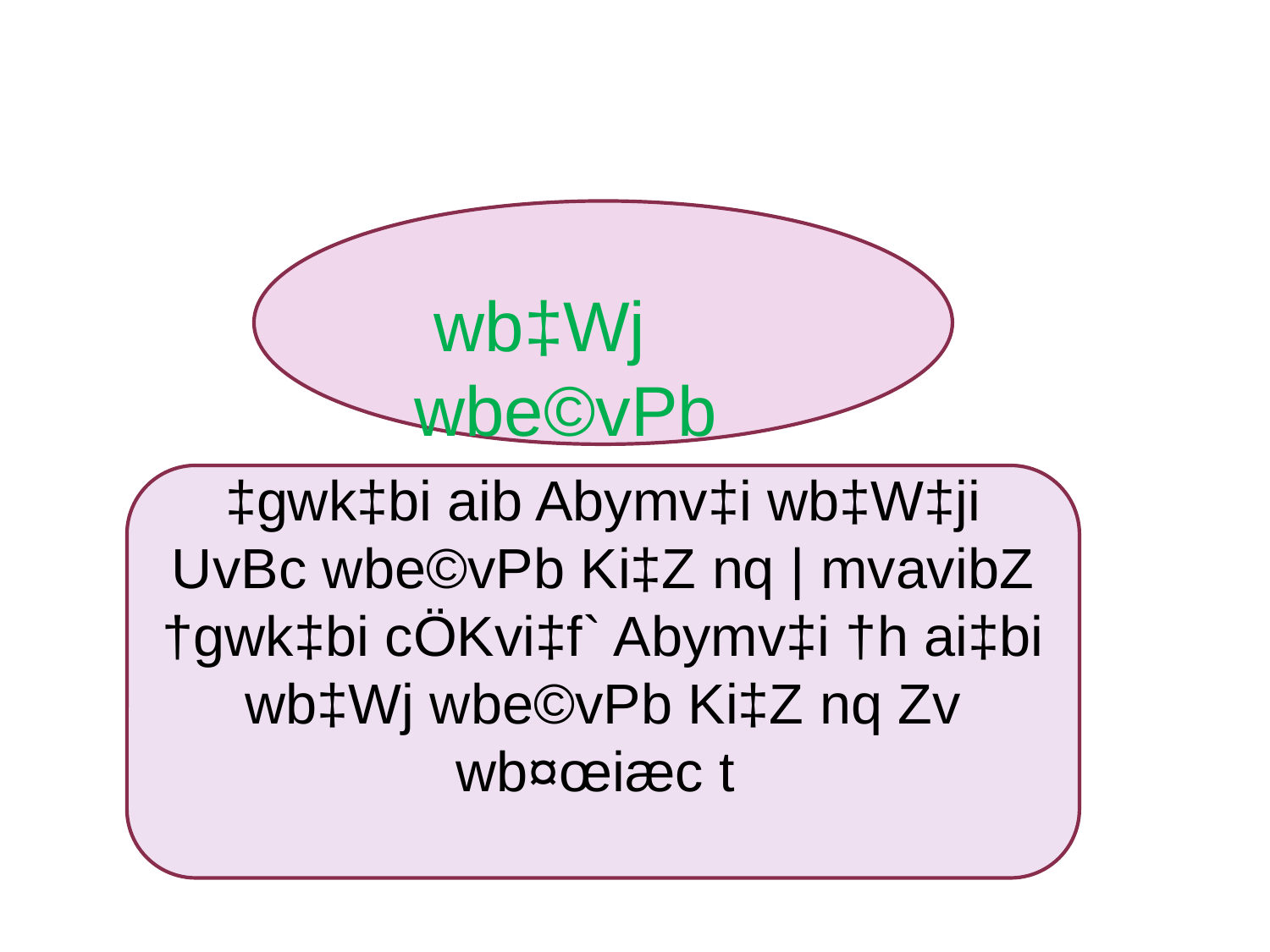

wb‡Wj wbe©vPb
‡gwk‡bi aib Abymv‡i wb‡W‡ji UvBc wbe©vPb Ki‡Z nq | mvavibZ †gwk‡bi cÖKvi‡f` Abymv‡i †h ai‡bi wb‡Wj wbe©vPb Ki‡Z nq Zv wb¤œiæc t